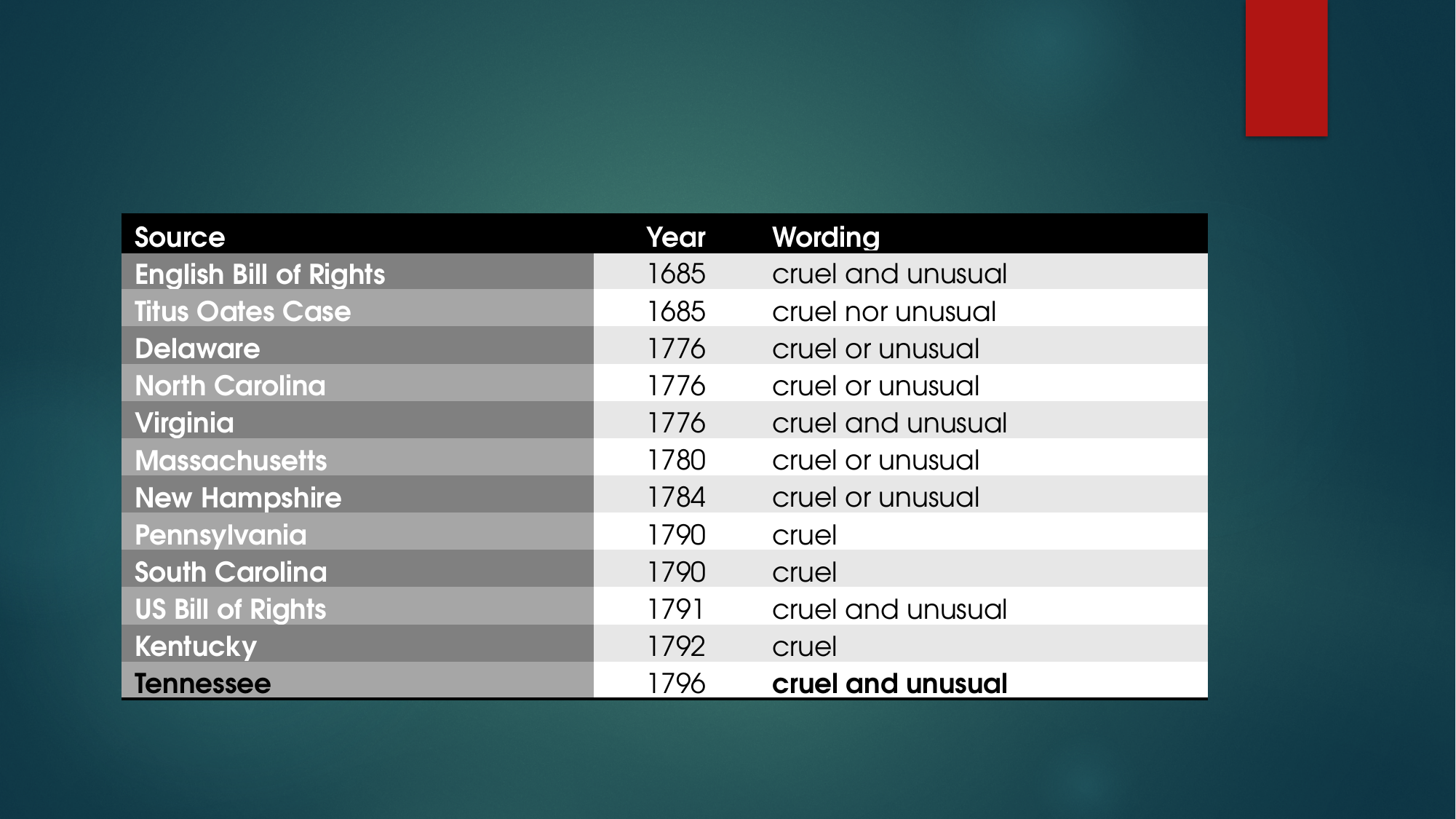

| Source | Year | Wording |
| --- | --- | --- |
| English Bill of Rights | 1685 | cruel and unusual |
| Titus Oates Case | 1685 | cruel nor unusual |
| Delaware | 1776 | cruel or unusual |
| North Carolina | 1776 | cruel or unusual |
| Virginia | 1776 | cruel and unusual |
| Massachusetts | 1780 | cruel or unusual |
| New Hampshire | 1784 | cruel or unusual |
| Pennsylvania | 1790 | cruel |
| South Carolina | 1790 | cruel |
| US Bill of Rights | 1791 | cruel and unusual |
| Kentucky | 1792 | cruel |
| Tennessee | 1796 | cruel and unusual |